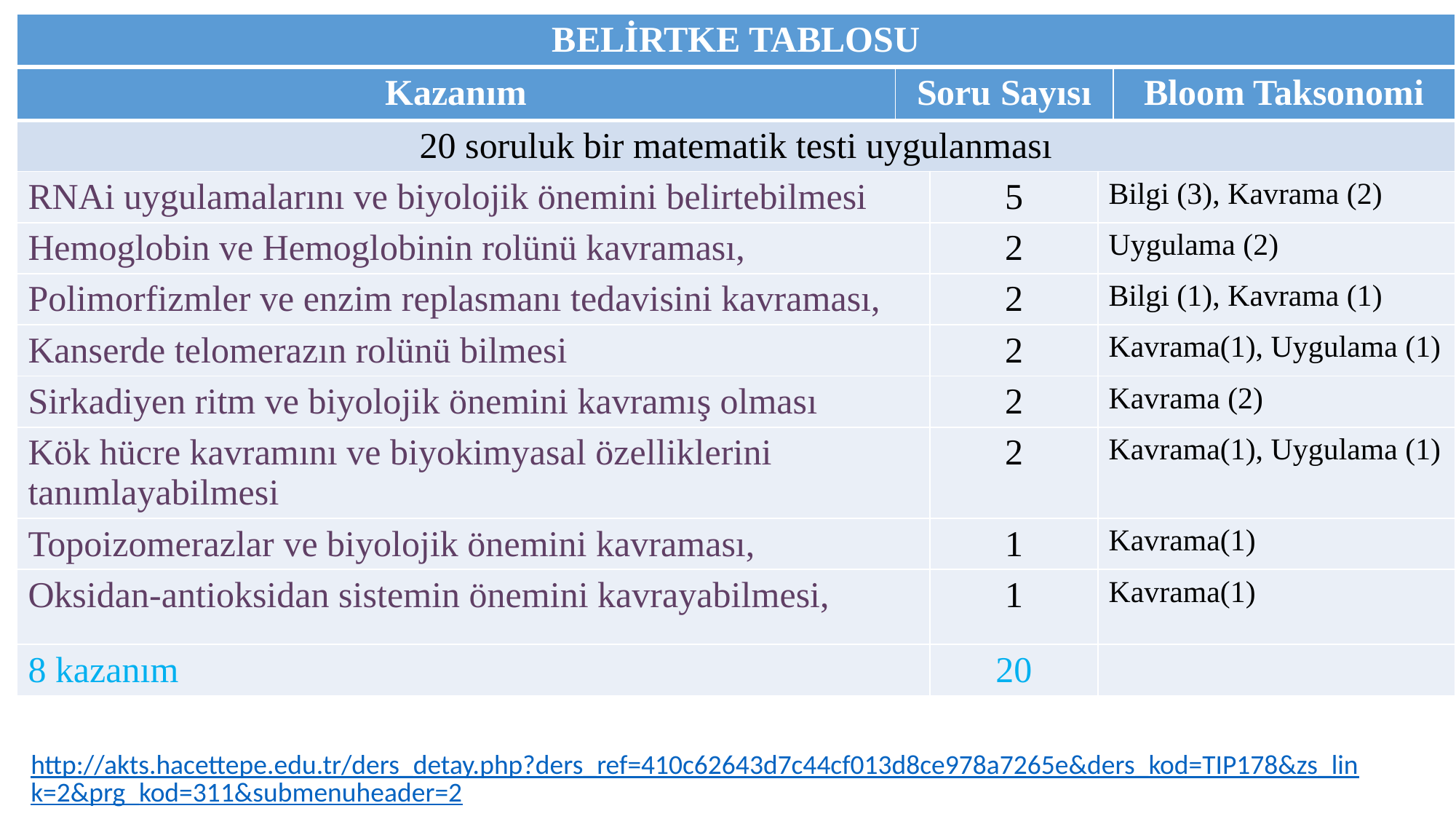

# Örnek (YAŞAM ve MOLEKÜLLERLE BİYOKİMYASAL YAKLAŞIM)
| BELİRTKE TABLOSU |  |  |  |  |
| --- | --- | --- | --- | --- |
| Kazanım | Soru Sayısı |  |  | Bloom Taksonomi |
| 20 soruluk bir matematik testi uygulanması |  |  |  |  |
| RNAi uygulamalarını ve biyolojik önemini belirtebilmesi |  | 5 | Bilgi (3), Kavrama (2) |  |
| Hemoglobin ve Hemoglobinin rolünü kavraması, |  | 2 | Uygulama (2) |  |
| Polimorfizmler ve enzim replasmanı tedavisini kavraması, |  | 2 | Bilgi (1), Kavrama (1) |  |
| Kanserde telomerazın rolünü bilmesi |  | 2 | Kavrama(1), Uygulama (1) |  |
| Sirkadiyen ritm ve biyolojik önemini kavramış olması |  | 2 | Kavrama (2) |  |
| Kök hücre kavramını ve biyokimyasal özelliklerini tanımlayabilmesi |  | 2 | Kavrama(1), Uygulama (1) |  |
| Topoizomerazlar ve biyolojik önemini kavraması, |  | 1 | Kavrama(1) |  |
| Oksidan-antioksidan sistemin önemini kavrayabilmesi, |  | 1 | Kavrama(1) |  |
| 8 kazanım |  | 20 |  |  |
http://akts.hacettepe.edu.tr/ders_detay.php?ders_ref=410c62643d7c44cf013d8ce978a7265e&ders_kod=TIP178&zs_link=2&prg_kod=311&submenuheader=2